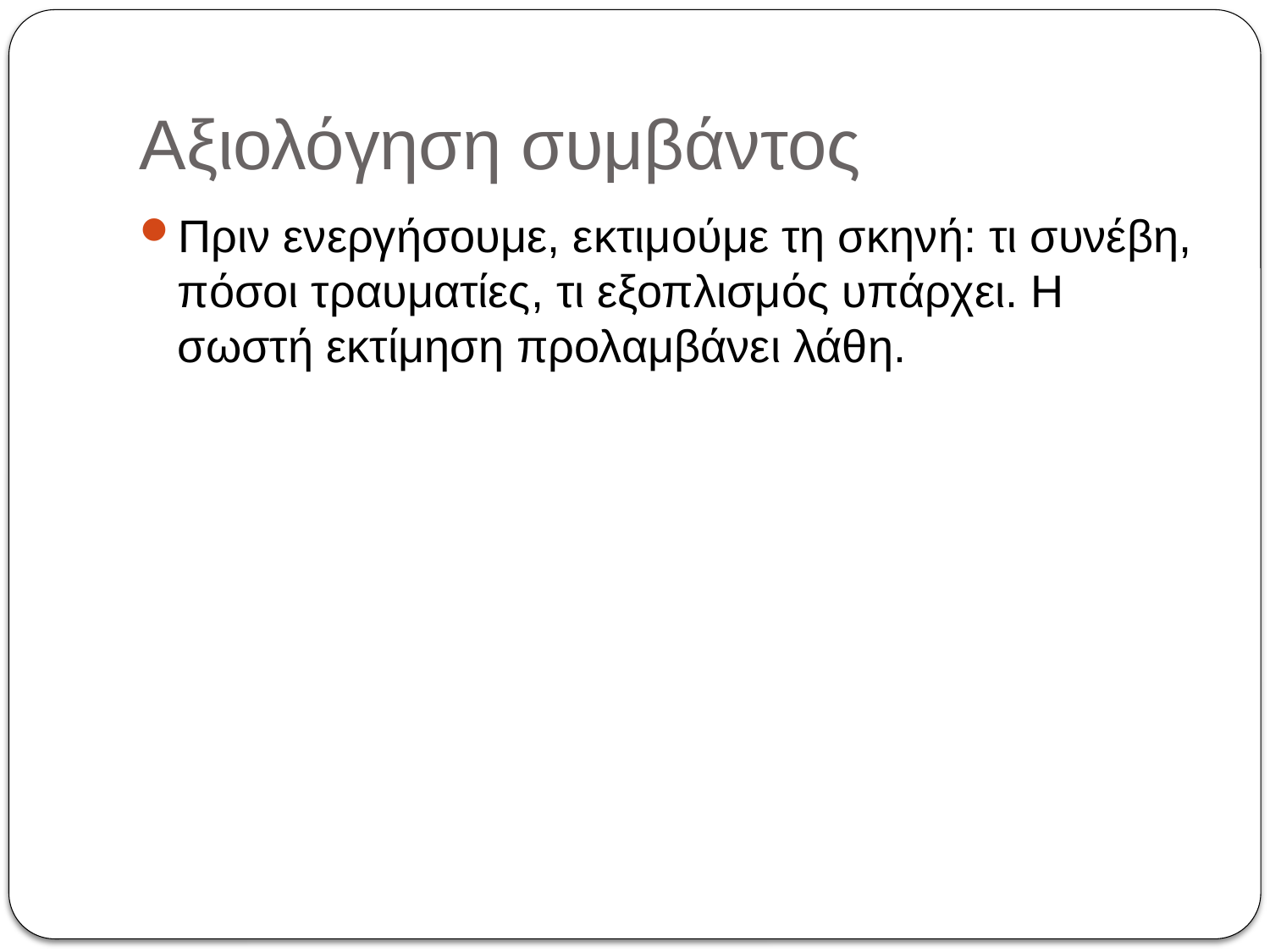

# Αξιολόγηση συμβάντος
Πριν ενεργήσουμε, εκτιμούμε τη σκηνή: τι συνέβη, πόσοι τραυματίες, τι εξοπλισμός υπάρχει. Η σωστή εκτίμηση προλαμβάνει λάθη.